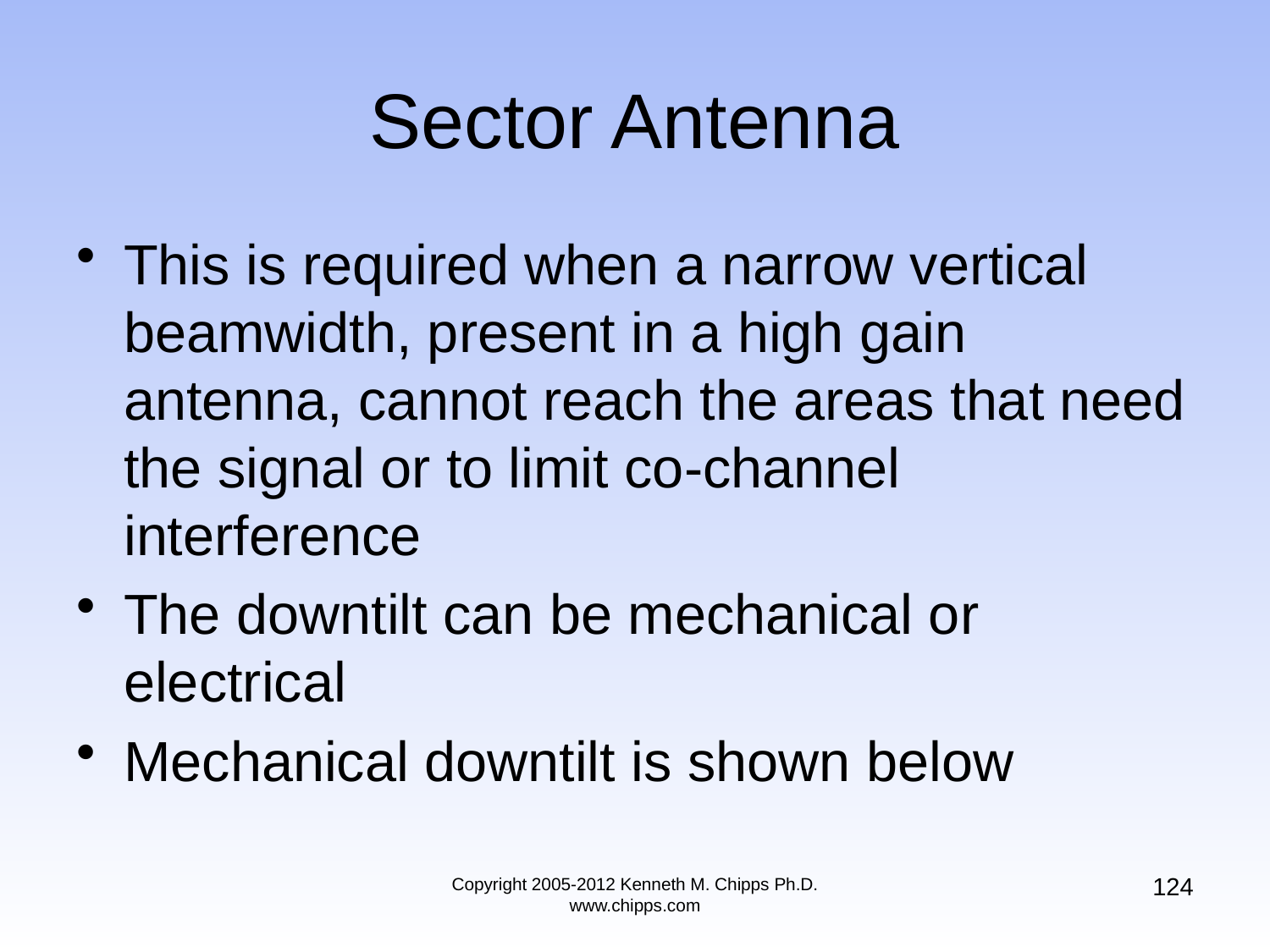

# Sector Antenna
This is required when a narrow vertical beamwidth, present in a high gain antenna, cannot reach the areas that need the signal or to limit co-channel interference
The downtilt can be mechanical or electrical
Mechanical downtilt is shown below
124
Copyright 2005-2012 Kenneth M. Chipps Ph.D. www.chipps.com